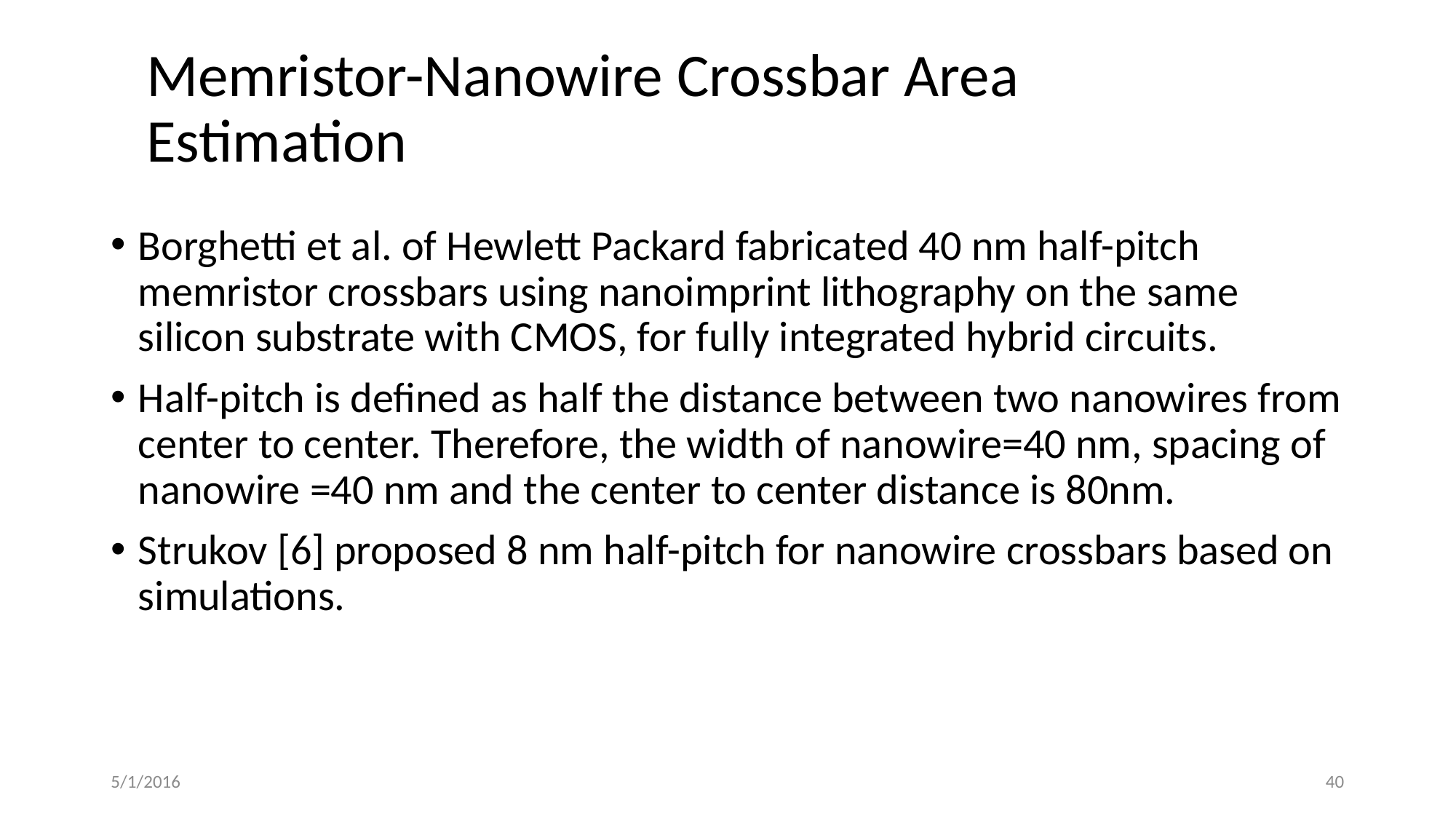

# Memristor-Nanowire Crossbar Area Estimation
Borghetti et al. of Hewlett Packard fabricated 40 nm half-pitch memristor crossbars using nanoimprint lithography on the same silicon substrate with CMOS, for fully integrated hybrid circuits.
Half-pitch is defined as half the distance between two nanowires from center to center. Therefore, the width of nanowire=40 nm, spacing of nanowire =40 nm and the center to center distance is 80nm.
Strukov [6] proposed 8 nm half-pitch for nanowire crossbars based on simulations.

5/1/2016
40